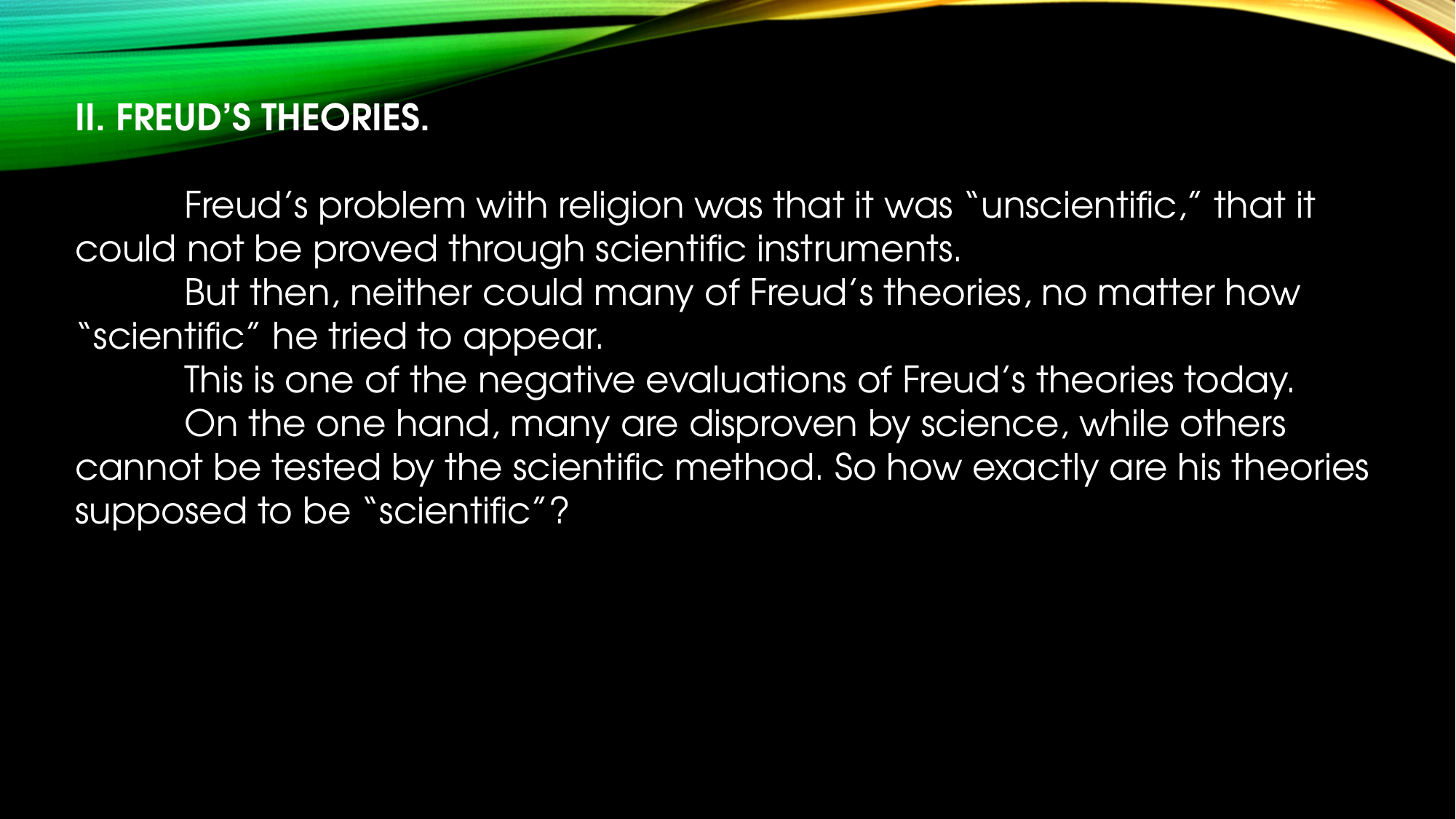

II. FREUD’S THEORIES.

	Freud’s problem with religion was that it was “unscientific,” that it could not be proved through scientific instruments.
	But then, neither could many of Freud’s theories, no matter how “scientific” he tried to appear.
	This is one of the negative evaluations of Freud’s theories today.
	On the one hand, many are disproven by science, while others cannot be tested by the scientific method. So how exactly are his theories supposed to be “scientific”?